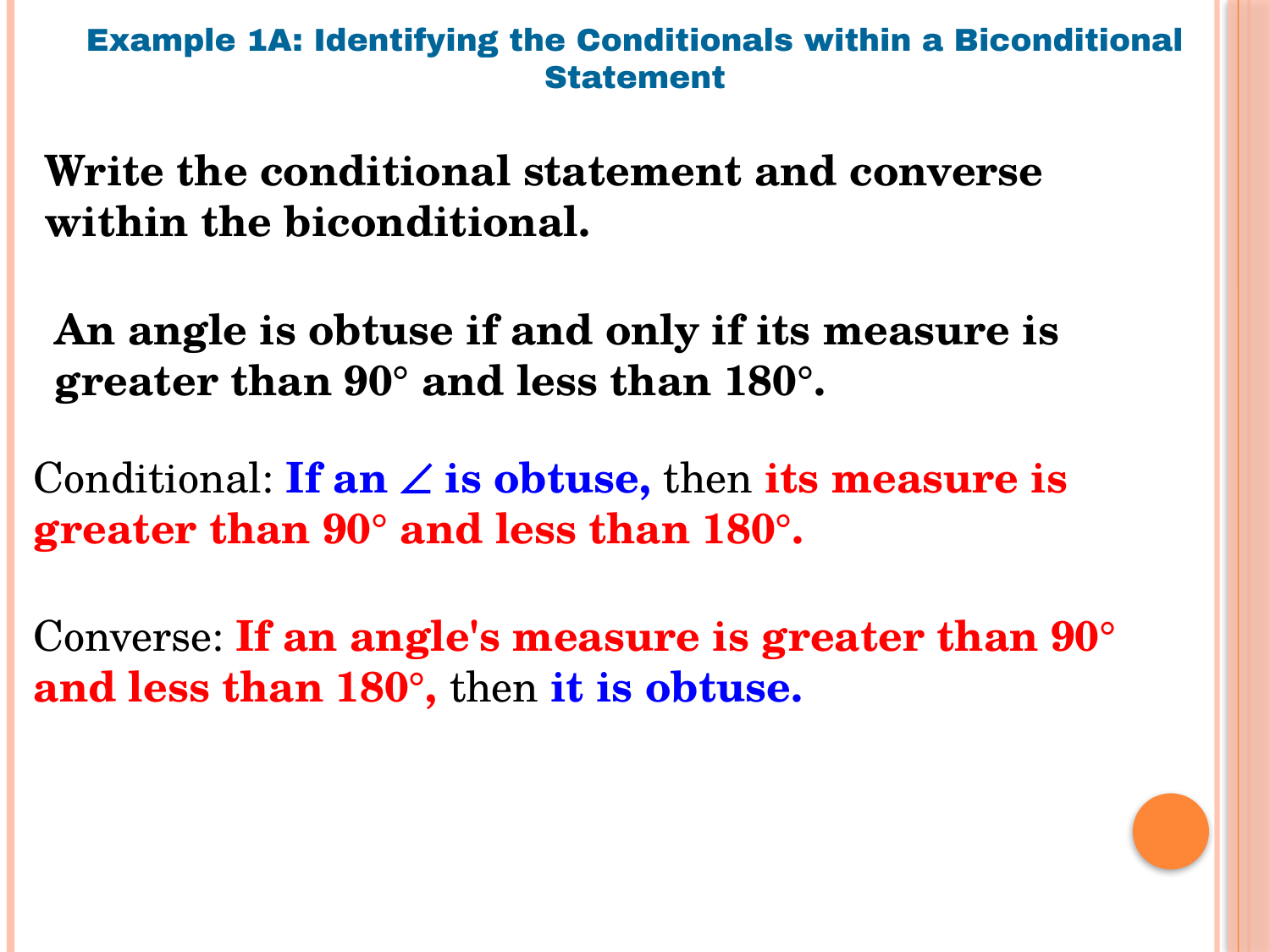

Example 1A: Identifying the Conditionals within a Biconditional Statement
Write the conditional statement and converse within the biconditional.
An angle is obtuse if and only if its measure is greater than 90° and less than 180°.
Conditional: If an ∠ is obtuse, then its measure is greater than 90° and less than 180°.
Converse: If an angle's measure is greater than 90° and less than 180°, then it is obtuse.